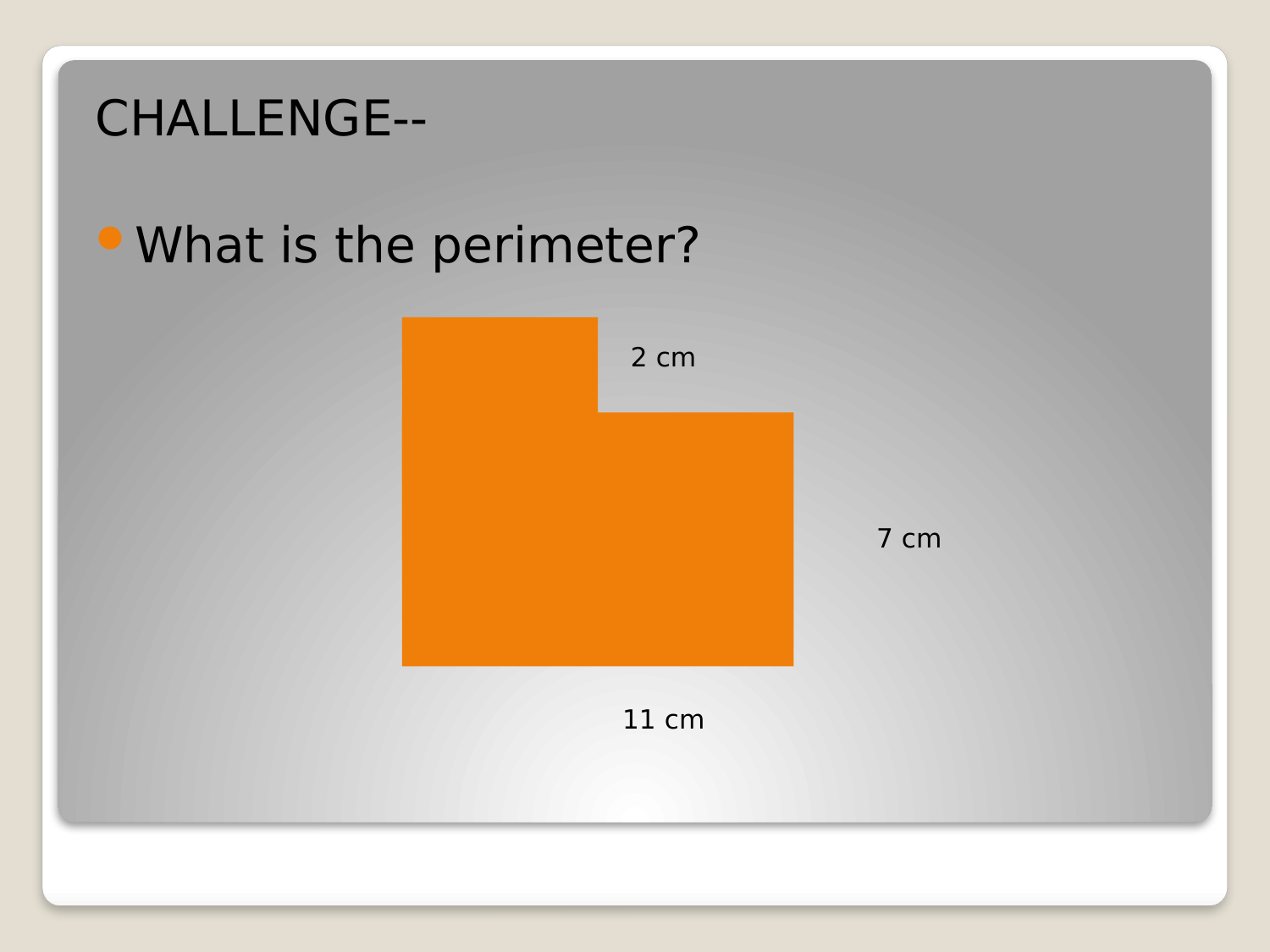

CHALLENGE--

What is the perimeter?

		 2 cm

				7 cm

		11 cm